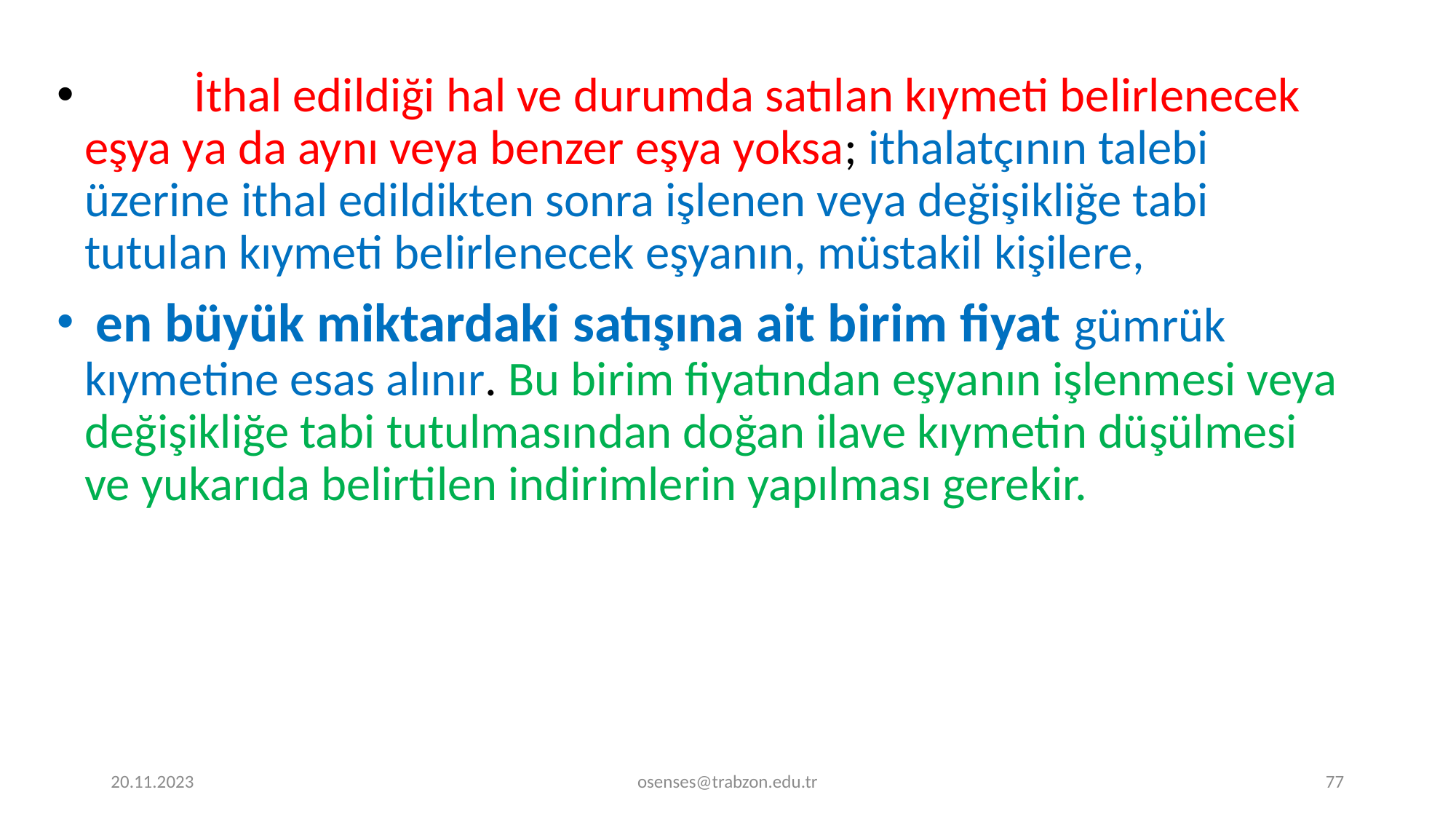

İthal edildiği hal ve durumda satılan kıymeti belirlenecek eşya ya da aynı veya benzer eşya yoksa; ithalatçının talebi üzerine ithal edildikten sonra işlenen veya değişikliğe tabi tutulan kıymeti belirlenecek eşyanın, müstakil kişilere,
 en büyük miktardaki satışına ait birim fiyat gümrük kıymetine esas alınır. Bu birim fiyatından eşyanın işlenmesi veya değişikliğe tabi tutulmasından doğan ilave kıymetin düşülmesi ve yukarıda belirtilen indirimlerin yapılması gerekir.
20.11.2023
osenses@trabzon.edu.tr
77